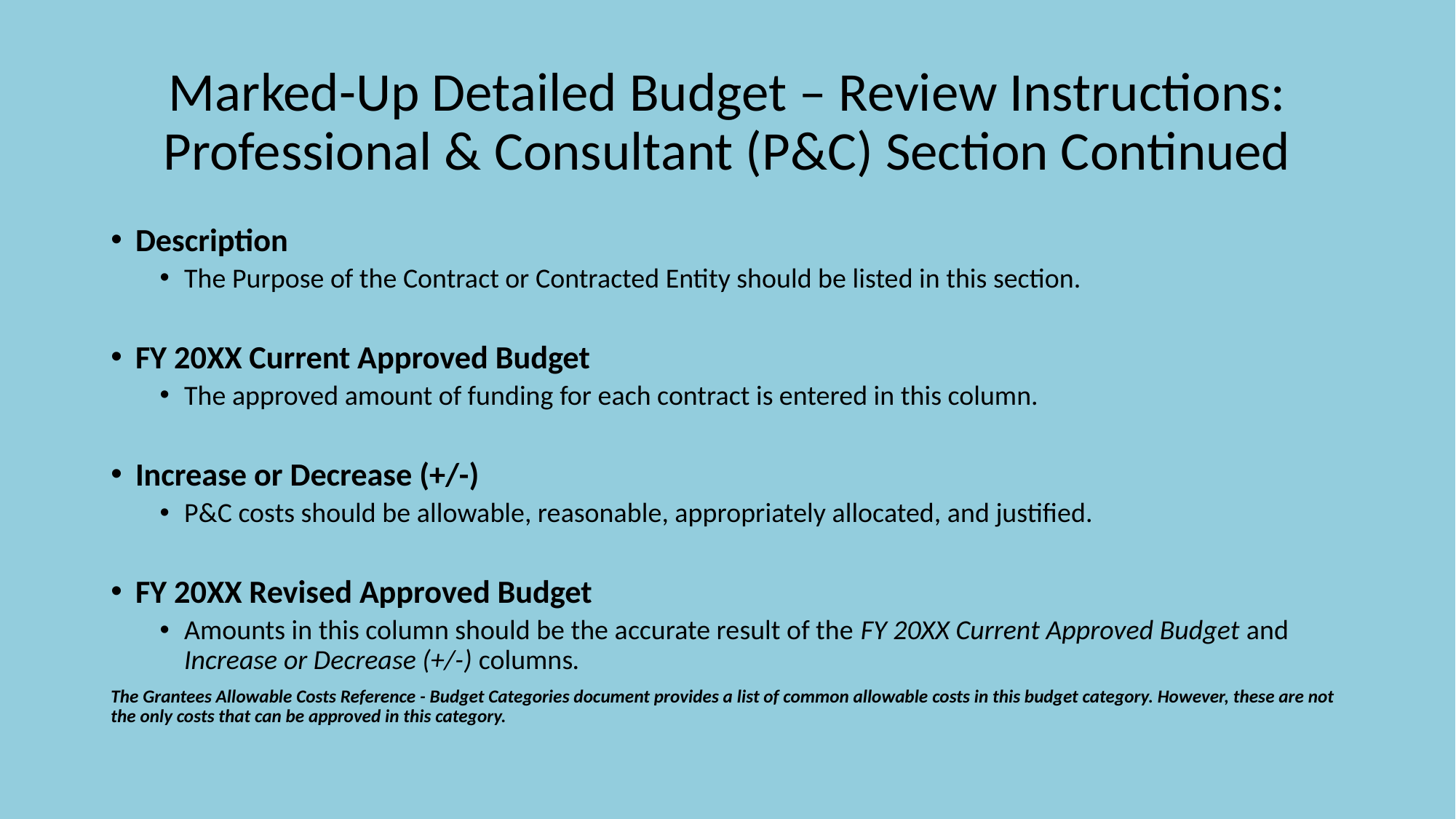

# Marked-Up Detailed Budget – Review Instructions: Professional & Consultant (P&C) Section Continued
Description
The Purpose of the Contract or Contracted Entity should be listed in this section.

FY 20XX Current Approved Budget
The approved amount of funding for each contract is entered in this column.

Increase or Decrease (+/-)
P&C costs should be allowable, reasonable, appropriately allocated, and justified.

FY 20XX Revised Approved Budget
Amounts in this column should be the accurate result of the FY 20XX Current Approved Budget and Increase or Decrease (+/-) columns.
The Grantees Allowable Costs Reference - Budget Categories document provides a list of common allowable costs in this budget category. However, these are not the only costs that can be approved in this category.